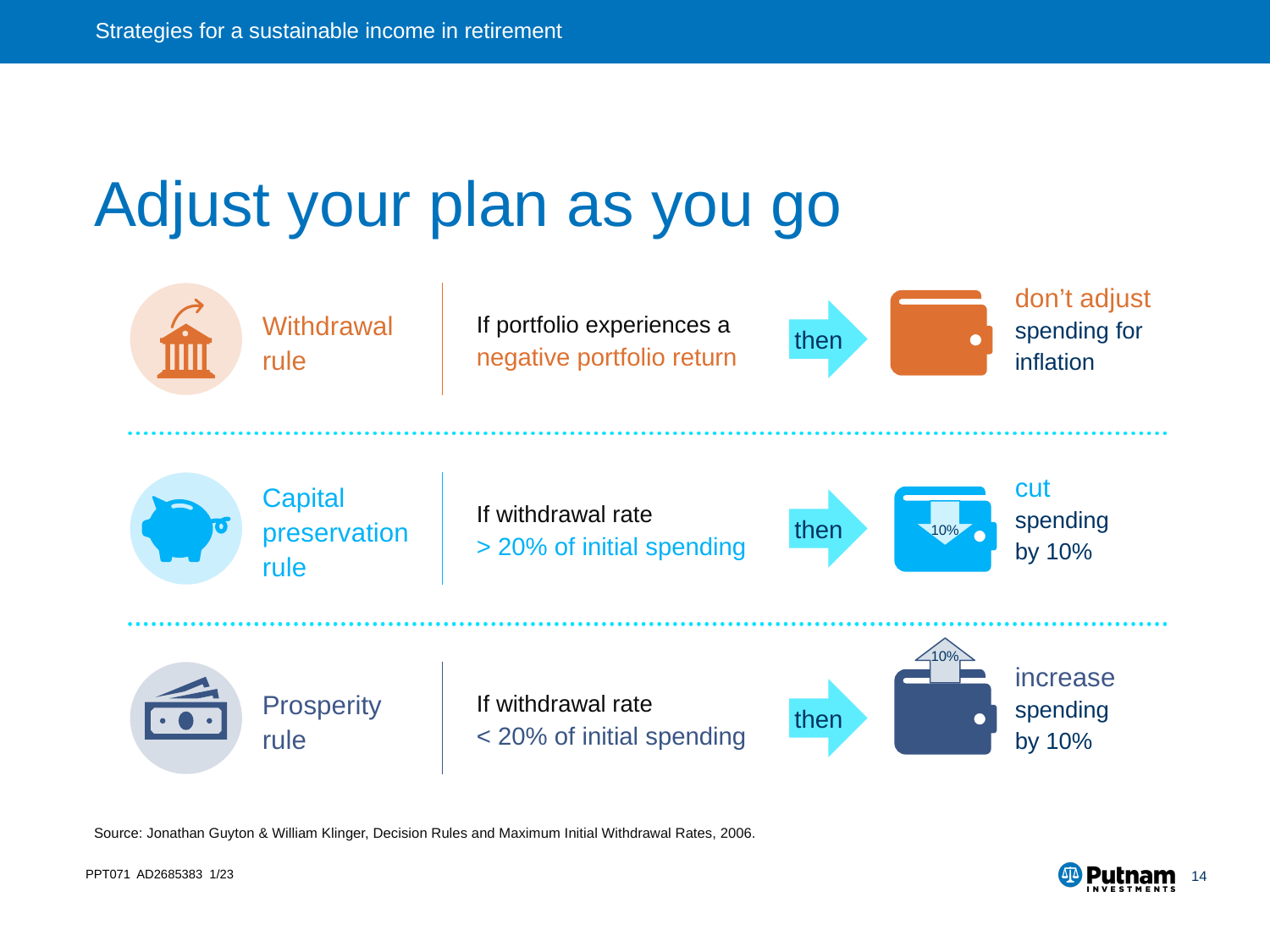

# Adjust your plan as you go
don’t adjust
spending for
inflation

Withdrawal
rule

then
If portfolio experiences a negative portfolio return
cut
spending
by 10%
Capital
preservation
rule

10%
then
If withdrawal rate
> 20% of initial spending

10%

increase
spending
by 10%

Prosperity
rule
then
If withdrawal rate
< 20% of initial spending
Source: Jonathan Guyton & William Klinger, Decision Rules and Maximum Initial Withdrawal Rates, 2006.